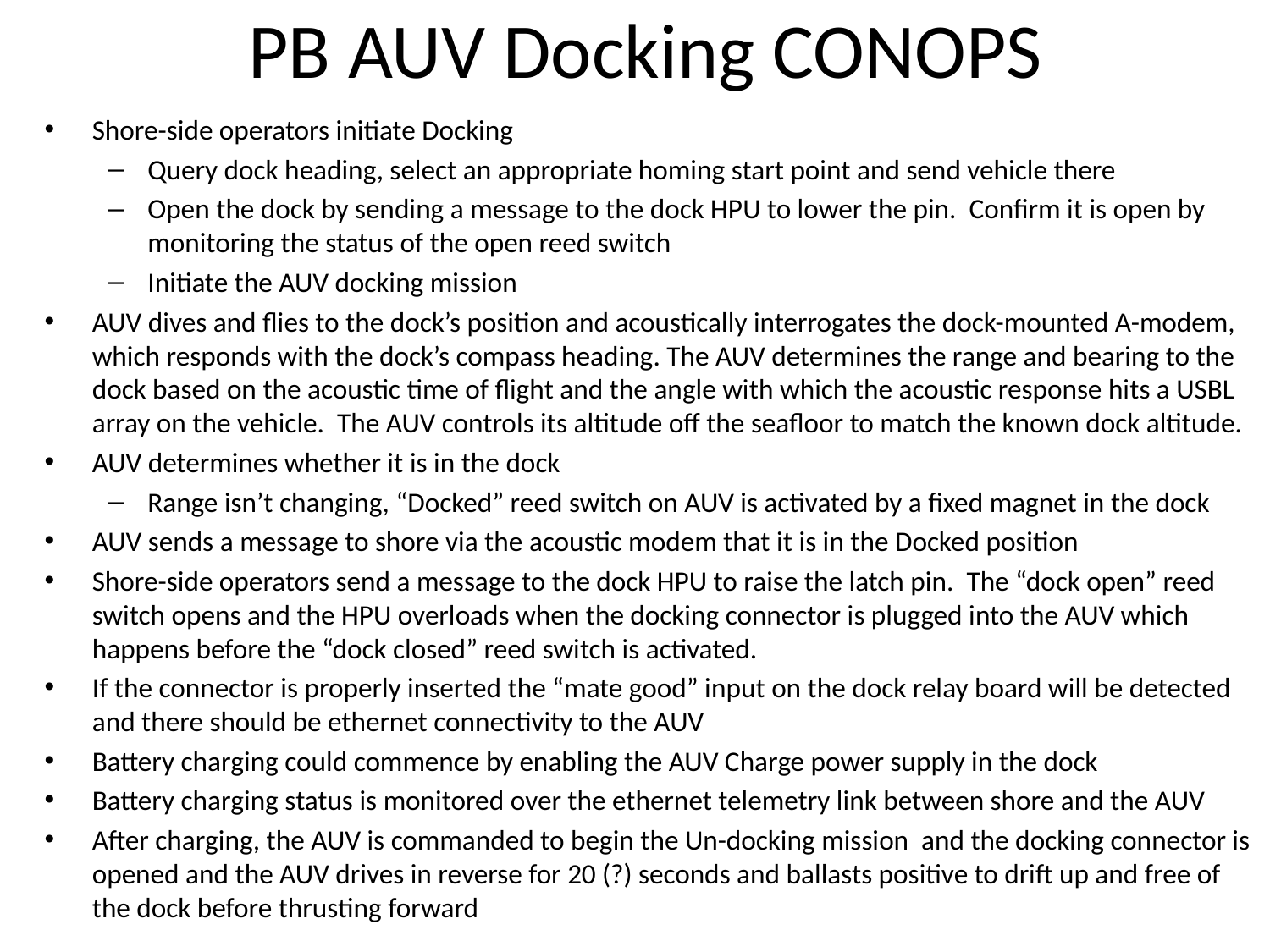

# PB AUV Docking CONOPS
Shore-side operators initiate Docking
Query dock heading, select an appropriate homing start point and send vehicle there
Open the dock by sending a message to the dock HPU to lower the pin.  Confirm it is open by monitoring the status of the open reed switch
Initiate the AUV docking mission
AUV dives and flies to the dock’s position and acoustically interrogates the dock-mounted A-modem, which responds with the dock’s compass heading. The AUV determines the range and bearing to the dock based on the acoustic time of flight and the angle with which the acoustic response hits a USBL array on the vehicle.  The AUV controls its altitude off the seafloor to match the known dock altitude.
AUV determines whether it is in the dock
Range isn’t changing, “Docked” reed switch on AUV is activated by a fixed magnet in the dock
AUV sends a message to shore via the acoustic modem that it is in the Docked position
Shore-side operators send a message to the dock HPU to raise the latch pin.  The “dock open” reed switch opens and the HPU overloads when the docking connector is plugged into the AUV which happens before the “dock closed” reed switch is activated.
If the connector is properly inserted the “mate good” input on the dock relay board will be detected and there should be ethernet connectivity to the AUV
Battery charging could commence by enabling the AUV Charge power supply in the dock
Battery charging status is monitored over the ethernet telemetry link between shore and the AUV
After charging, the AUV is commanded to begin the Un-docking mission  and the docking connector is opened and the AUV drives in reverse for 20 (?) seconds and ballasts positive to drift up and free of the dock before thrusting forward